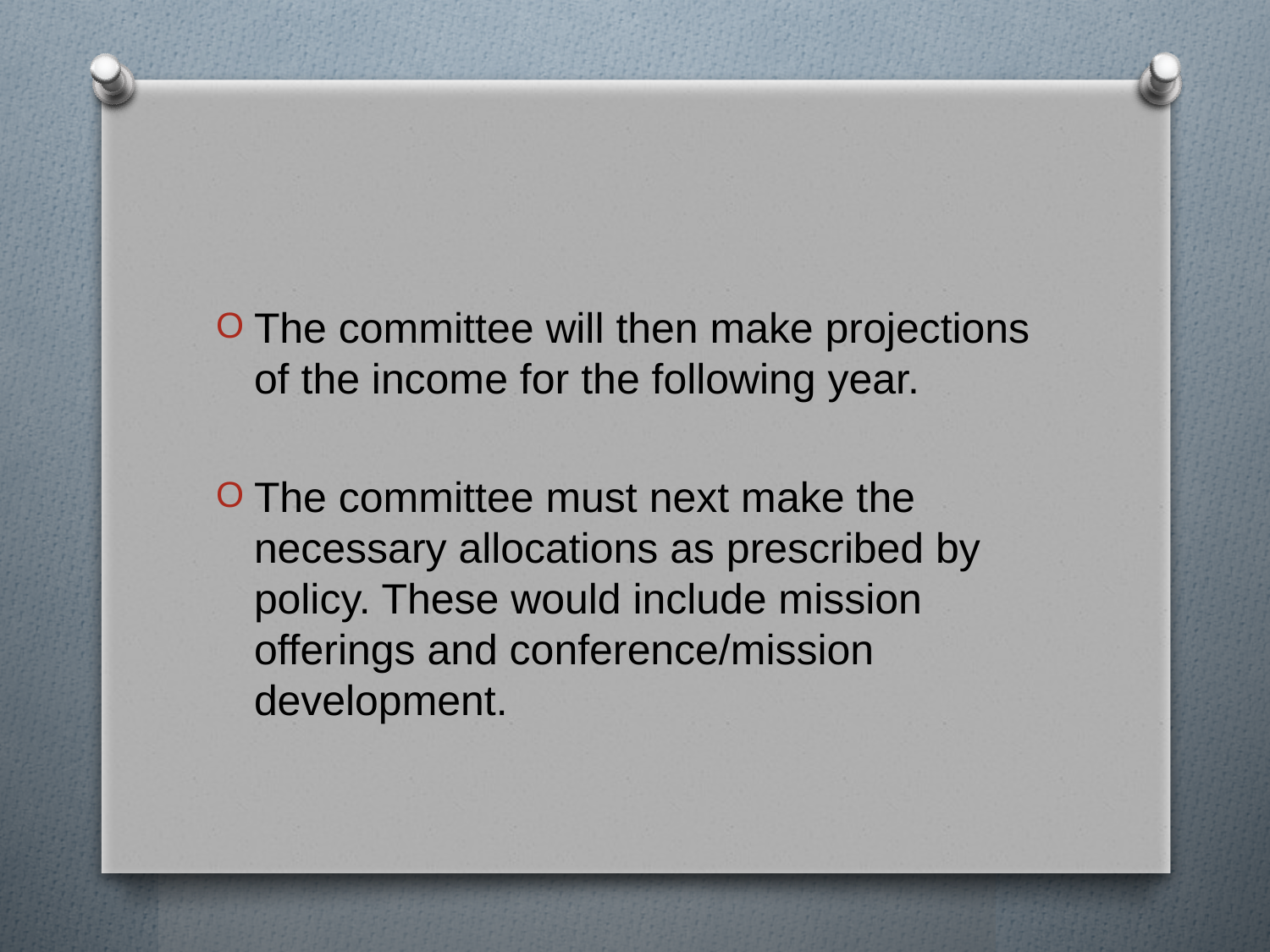

#
The committee will then make projections of the income for the following year.

The committee must next make the necessary allocations as prescribed by policy. These would include mission offerings and conference/mission development.